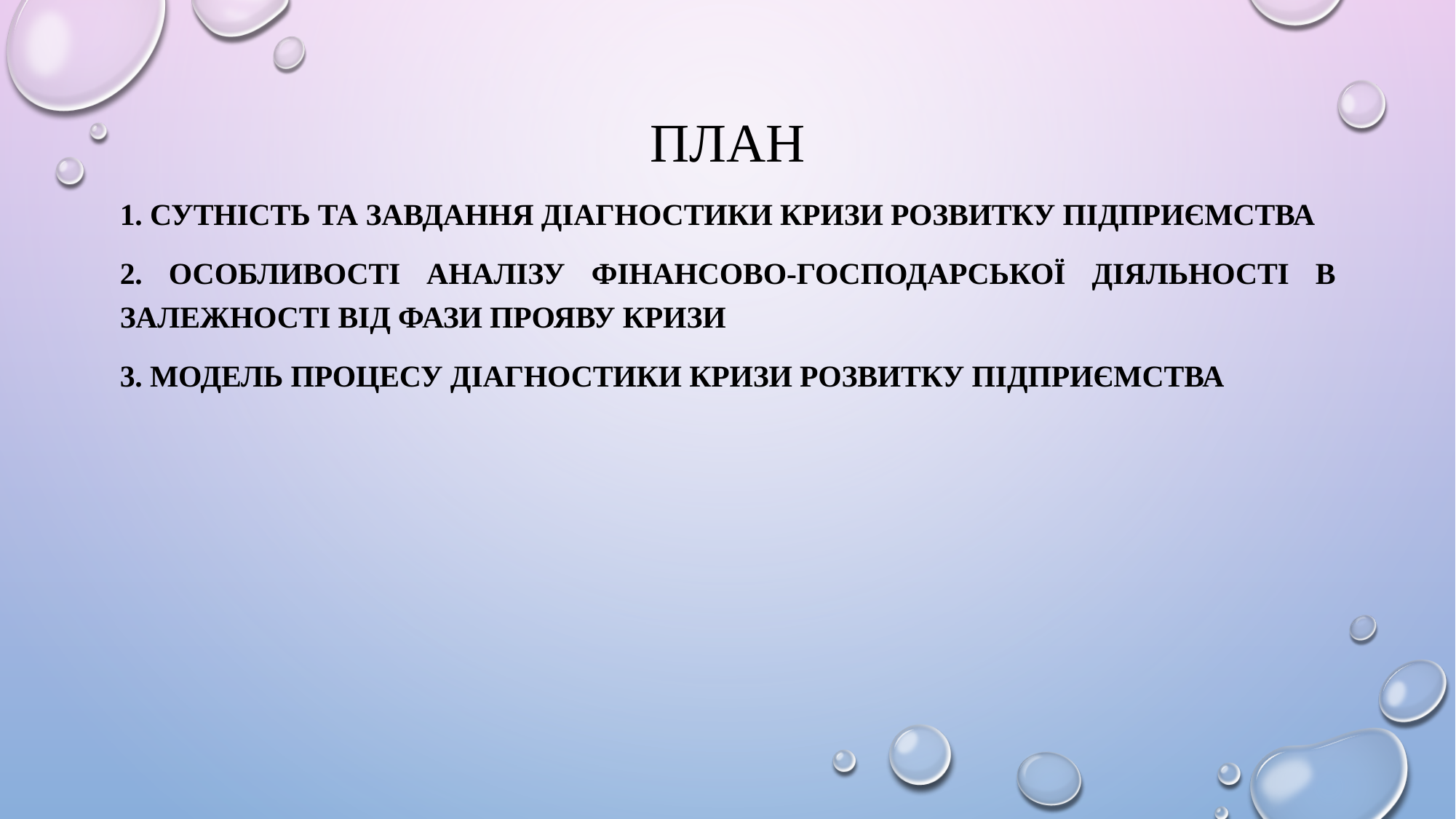

# План
1. Сутність та завдання діагностики кризи розвитку підприємства
2. Особливості аналізу фінансово-господарської діяльності в залежності від фази прояву кризи
3. Модель процесу діагностики кризи розвитку підприємства